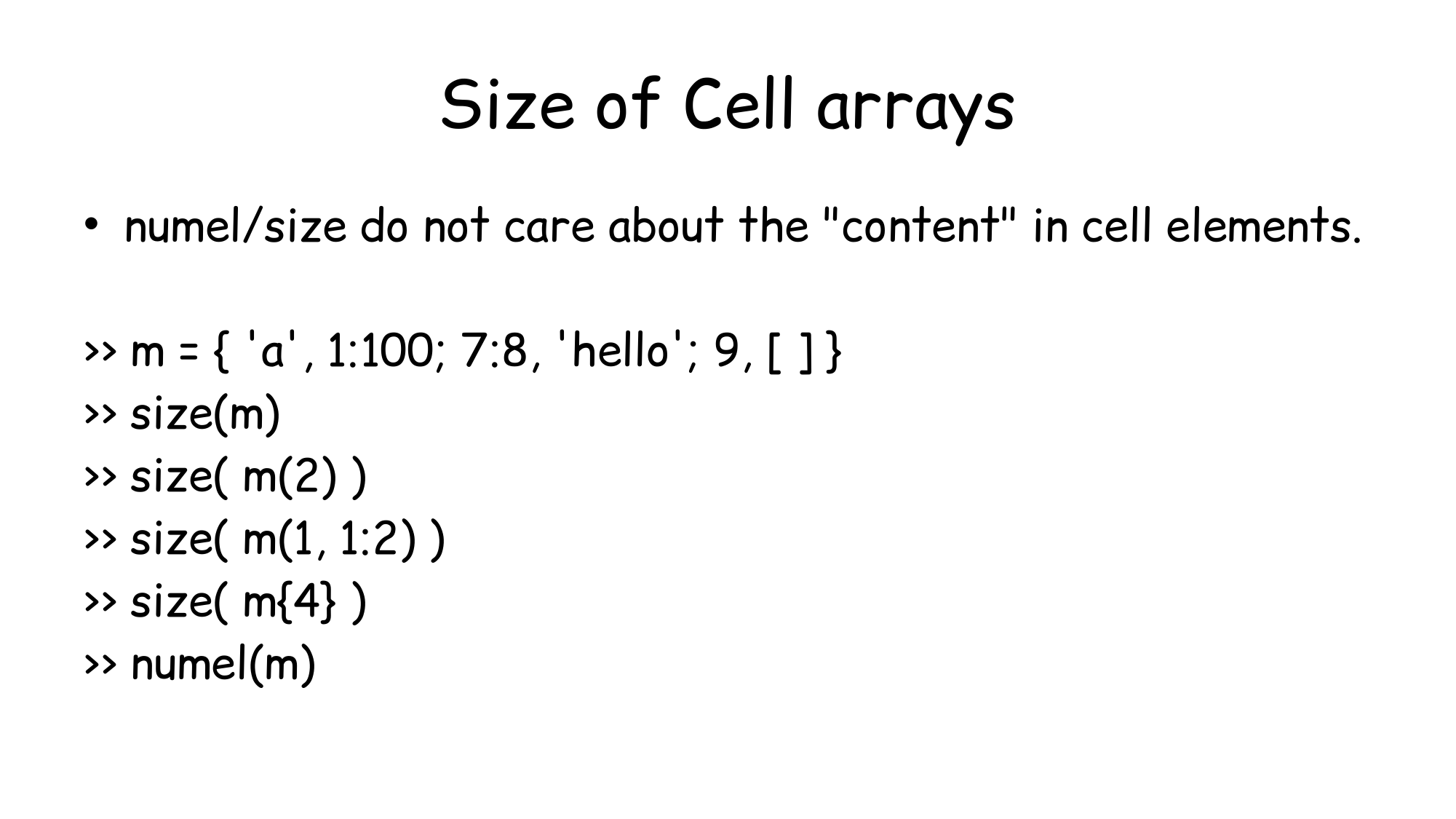

# Size of Cell arrays
numel/size do not care about the "content" in cell elements.

>> m = { 'a', 1:100; 7:8, 'hello'; 9, [ ] }
>> size(m)
>> size( m(2) )
>> size( m(1, 1:2) )
>> size( m{4} )
>> numel(m)